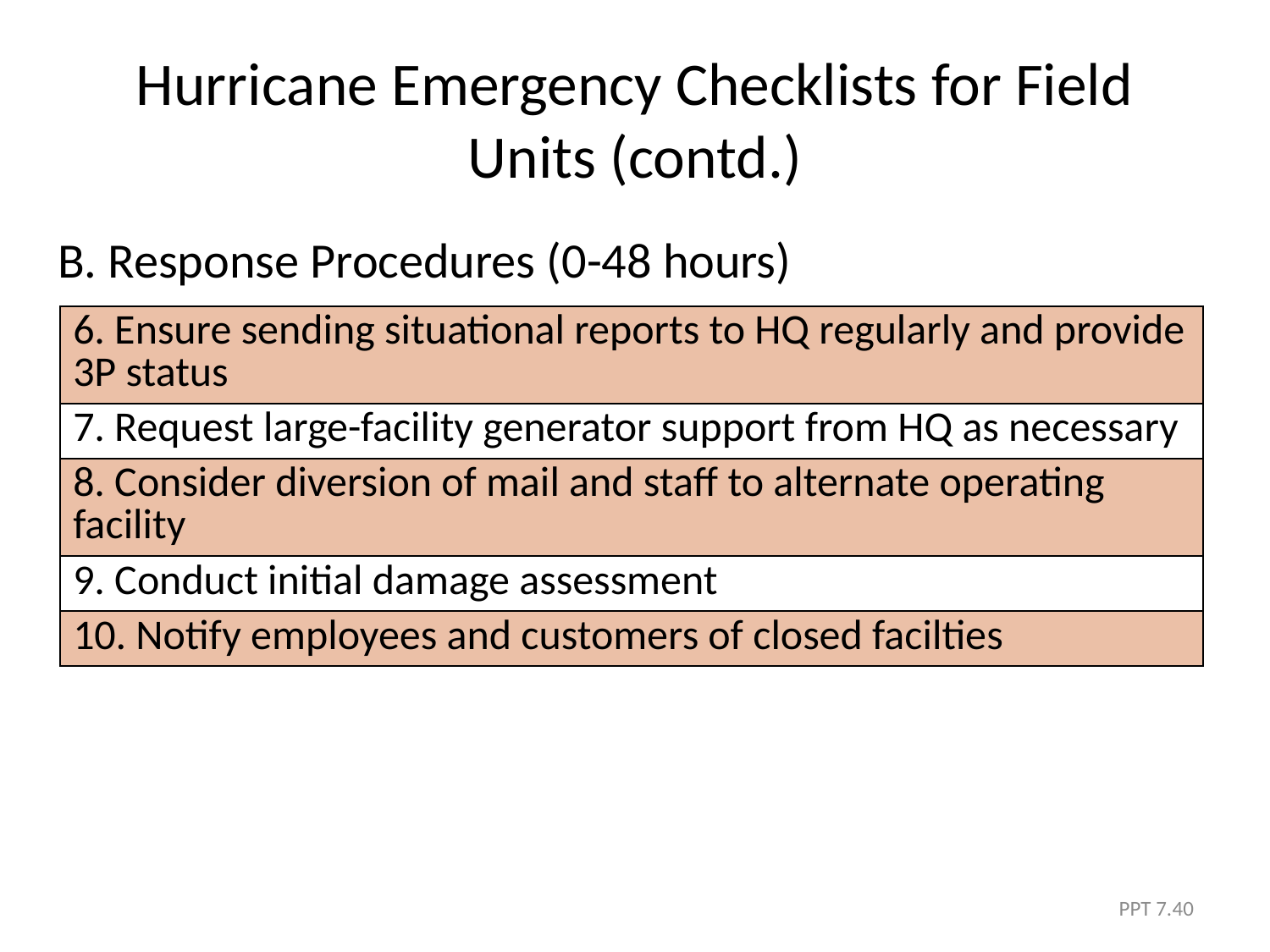

# Hurricane Emergency Checklists for Field Units (contd.)
B. Response Procedures (0-48 hours)

| 6. Ensure sending situational reports to HQ regularly and provide 3P status |
| --- |
| 7. Request large-facility generator support from HQ as necessary |
| 8. Consider diversion of mail and staff to alternate operating facility |
| 9. Conduct initial damage assessment |
| 10. Notify employees and customers of closed facilties |
PPT 7.40